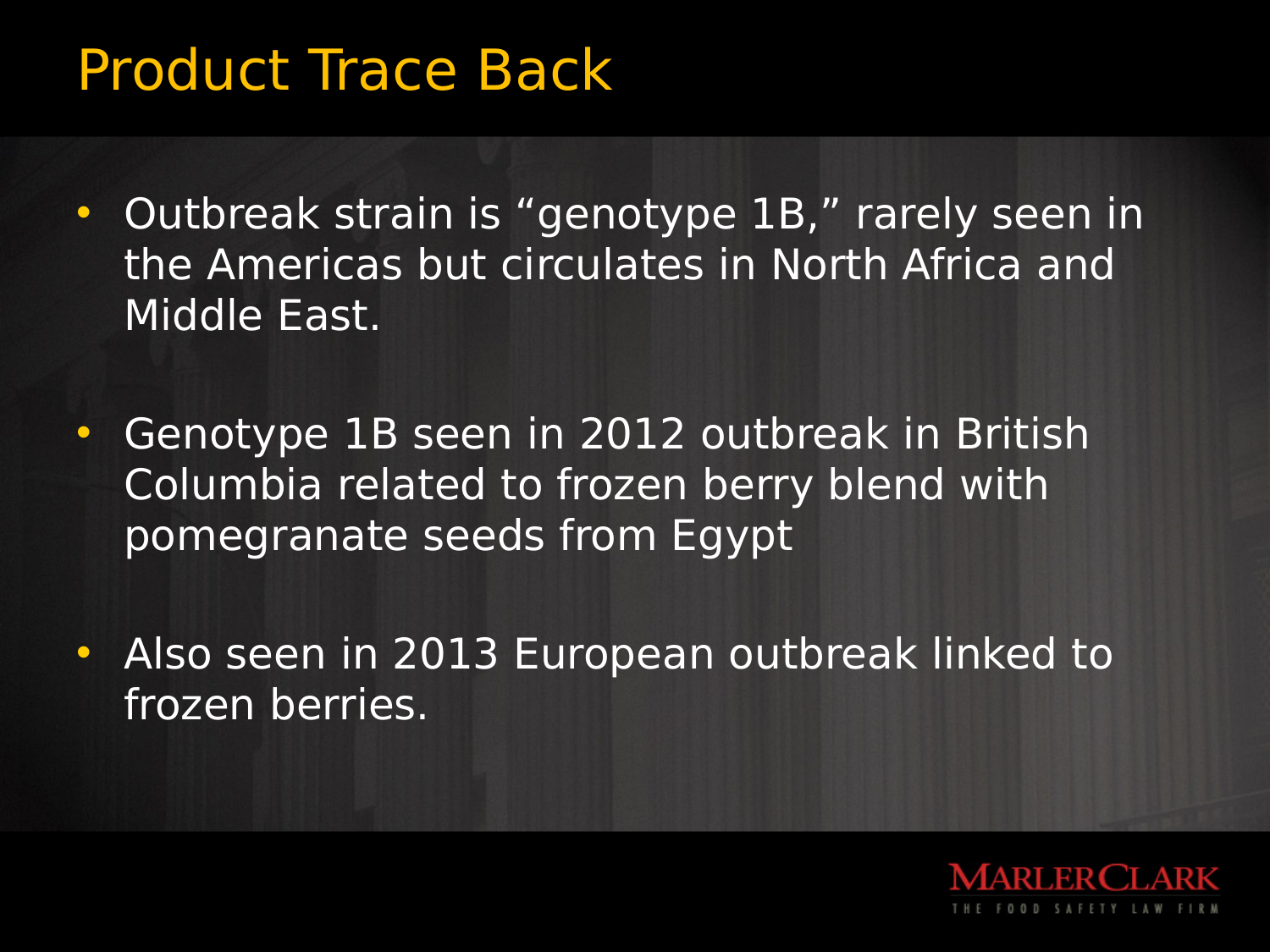

# Product Trace Back
Outbreak strain is “genotype 1B,” rarely seen in the Americas but circulates in North Africa and Middle East.

Genotype 1B seen in 2012 outbreak in British Columbia related to frozen berry blend with pomegranate seeds from Egypt

Also seen in 2013 European outbreak linked to frozen berries.